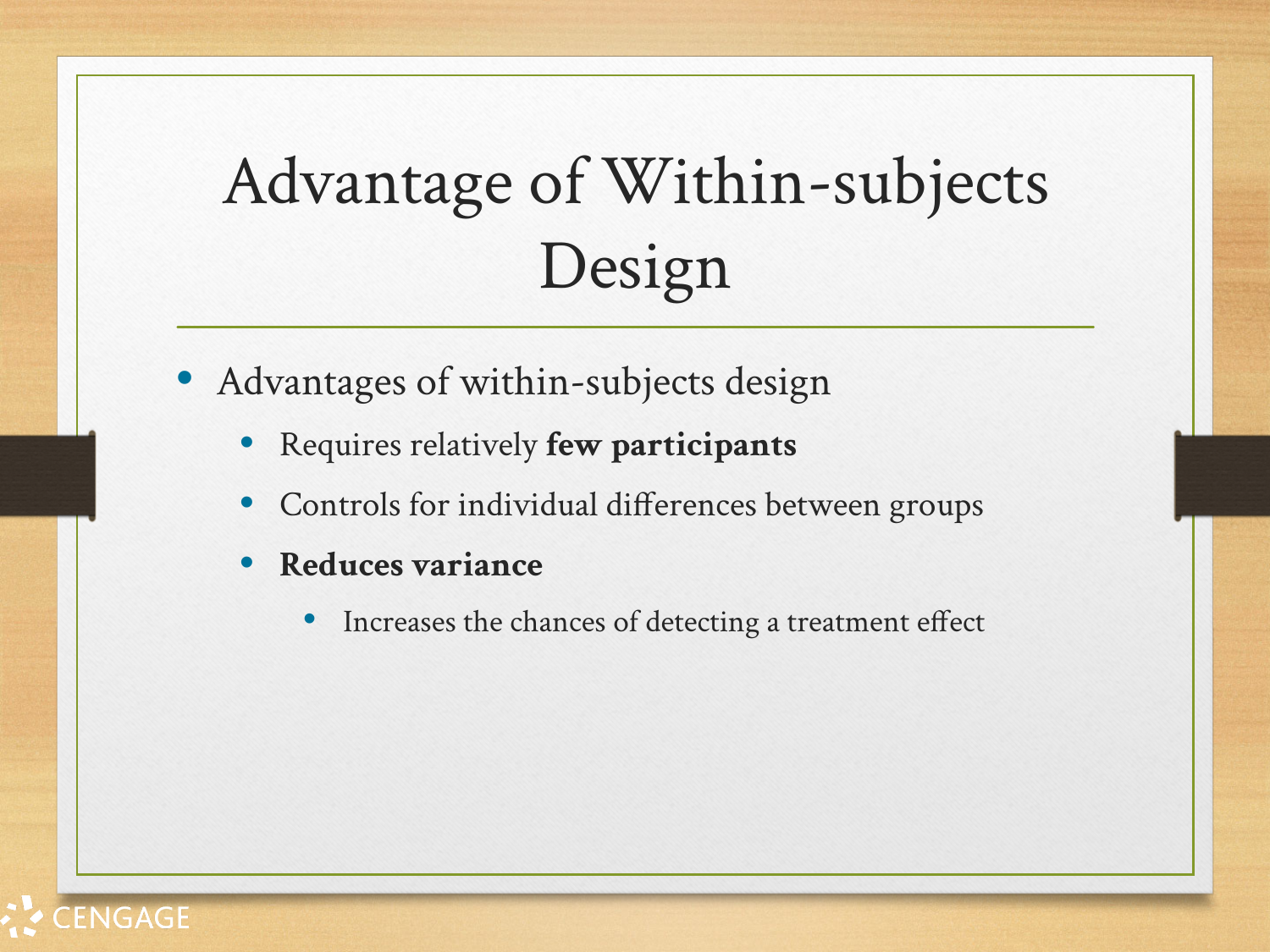

# Advantage of Within-subjects Design
Advantages of within-subjects design
Requires relatively few participants
Controls for individual differences between groups
Reduces variance
Increases the chances of detecting a treatment effect